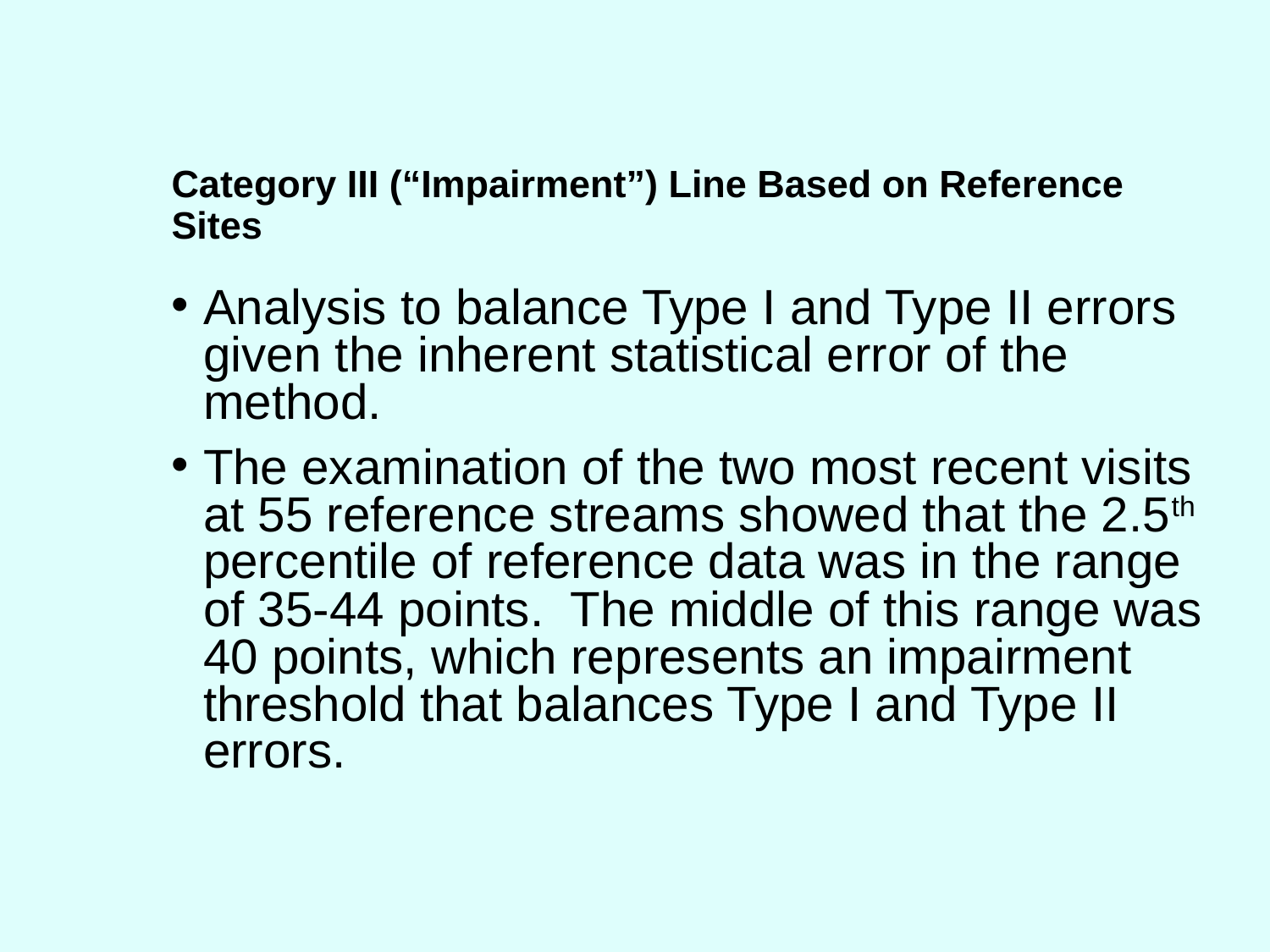

# Category III (“Impairment”) Line Based on Reference Sites
Analysis to balance Type I and Type II errors given the inherent statistical error of the method.
The examination of the two most recent visits at 55 reference streams showed that the 2.5th percentile of reference data was in the range of 35-44 points.  The middle of this range was 40 points, which represents an impairment threshold that balances Type I and Type II errors.